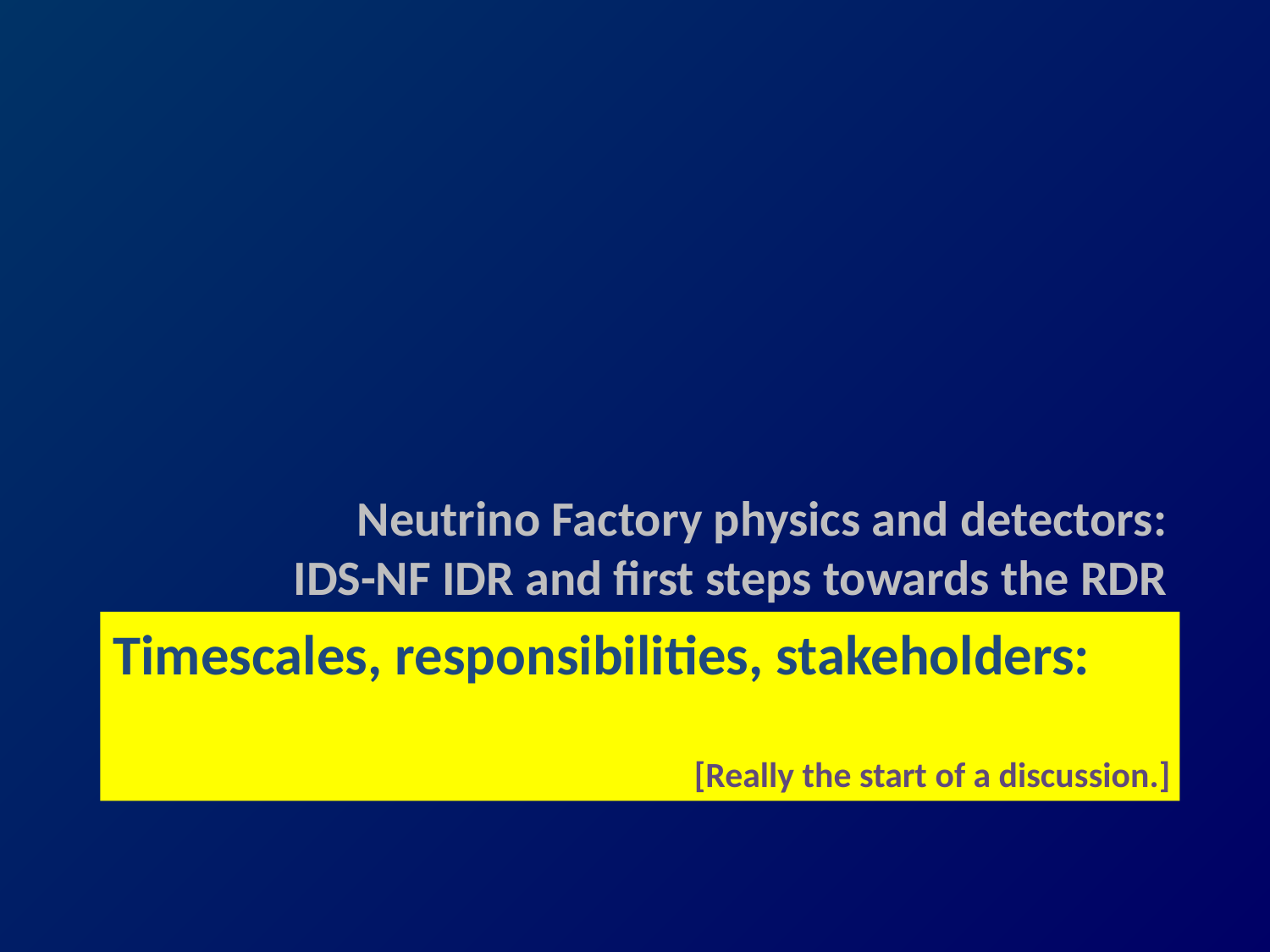

Neutrino Factory physics and detectors:
 IDS-NF IDR and first steps towards the RDR
# Timescales, responsibilities, stakeholders:
[Really the start of a discussion.]